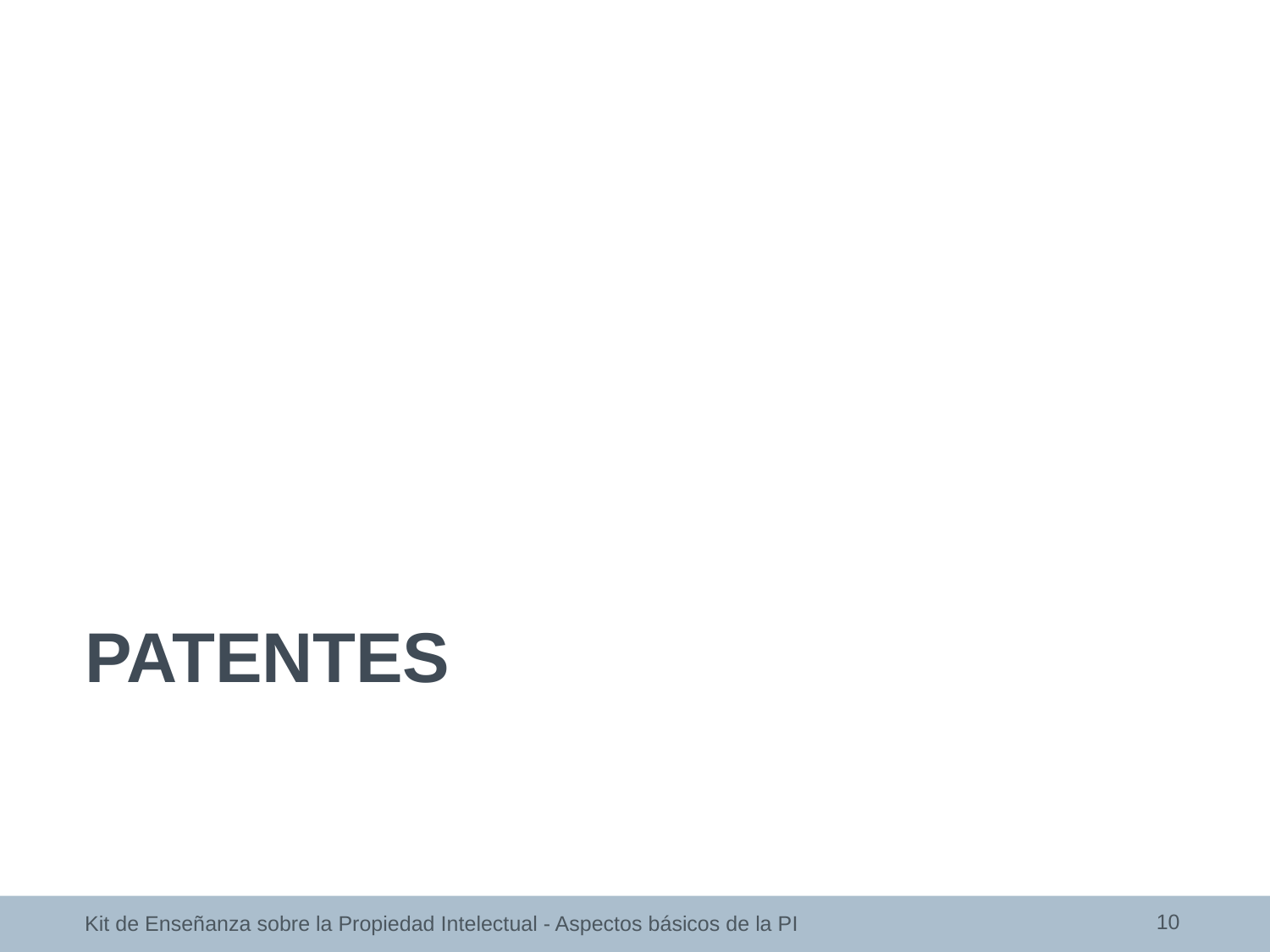

PATENTES
10
Kit de Enseñanza sobre la Propiedad Intelectual - Aspectos básicos de la PI